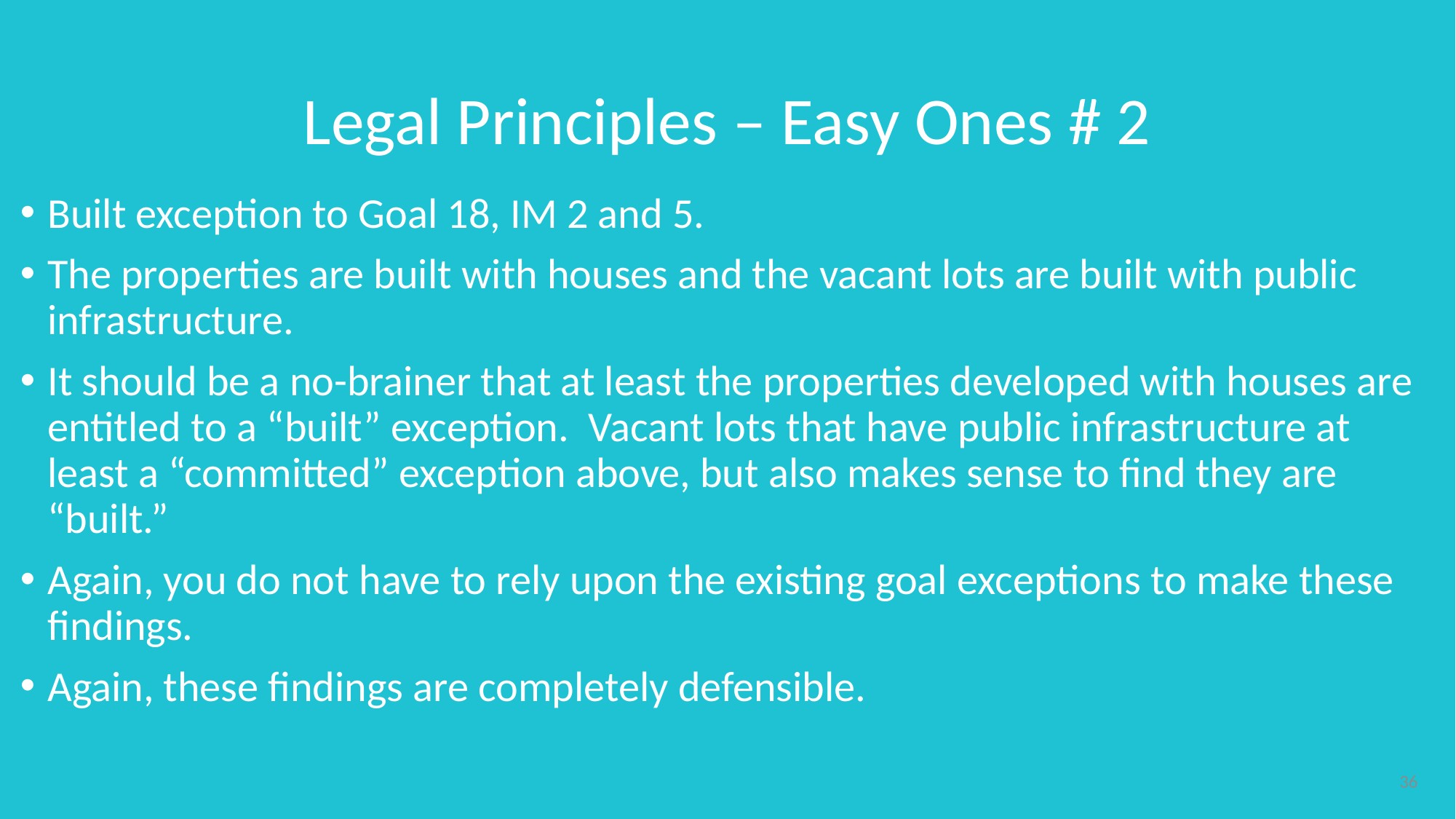

# Legal Principles – Easy Ones # 2
Built exception to Goal 18, IM 2 and 5.
The properties are built with houses and the vacant lots are built with public infrastructure.
It should be a no-brainer that at least the properties developed with houses are entitled to a “built” exception.  Vacant lots that have public infrastructure at least a “committed” exception above, but also makes sense to find they are “built.”
Again, you do not have to rely upon the existing goal exceptions to make these findings.
Again, these findings are completely defensible.
36